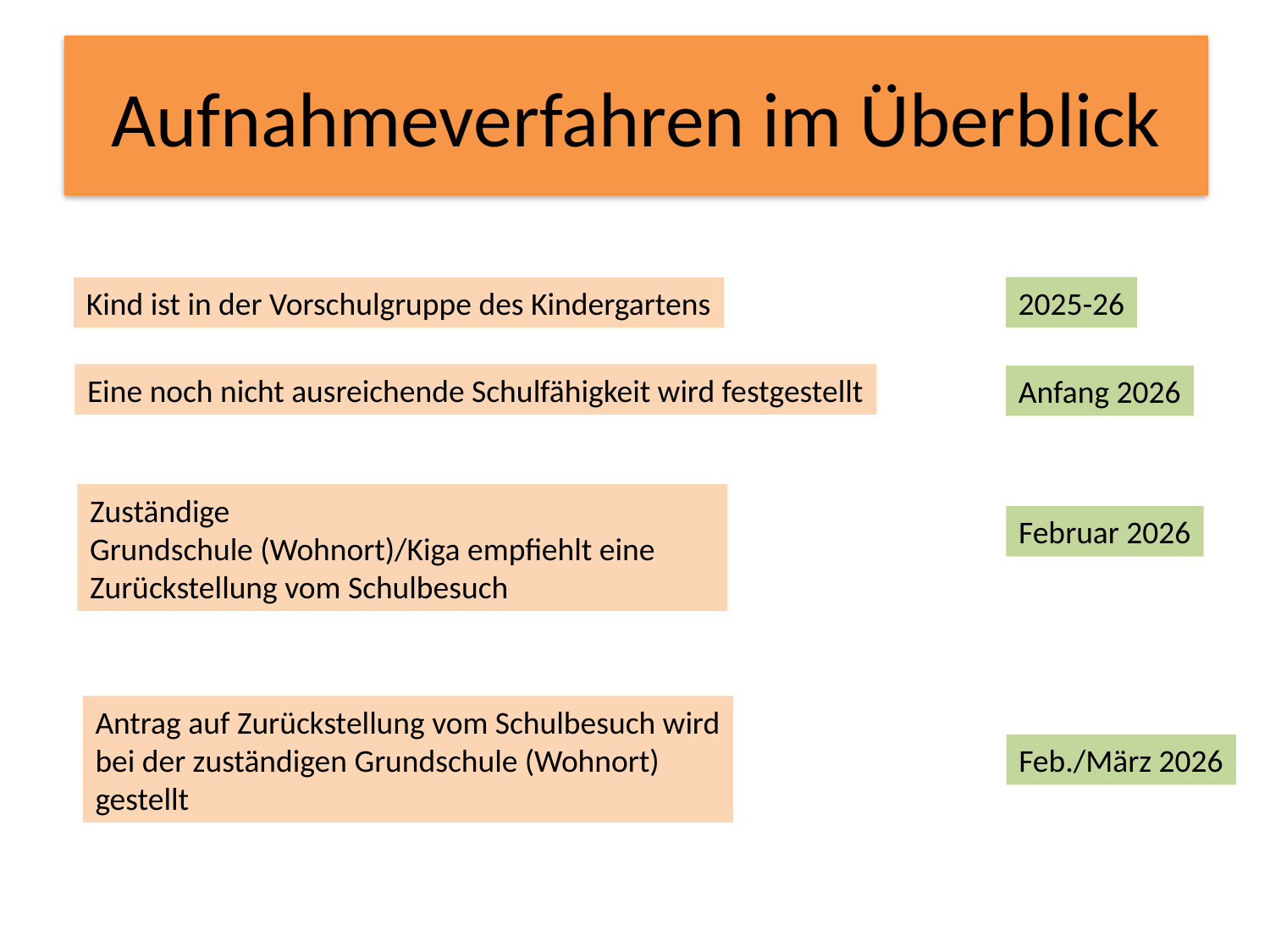

# Aufnahmeverfahren im Überblick
2025-26
Kind ist in der Vorschulgruppe des Kindergartens
Eine noch nicht ausreichende Schulfähigkeit wird festgestellt
Anfang 2026
Zuständige
Grundschule (Wohnort)/Kiga empfiehlt eine
Zurückstellung vom Schulbesuch
Februar 2026
Antrag auf Zurückstellung vom Schulbesuch wird
bei der zuständigen Grundschule (Wohnort)
gestellt
Feb./März 2026